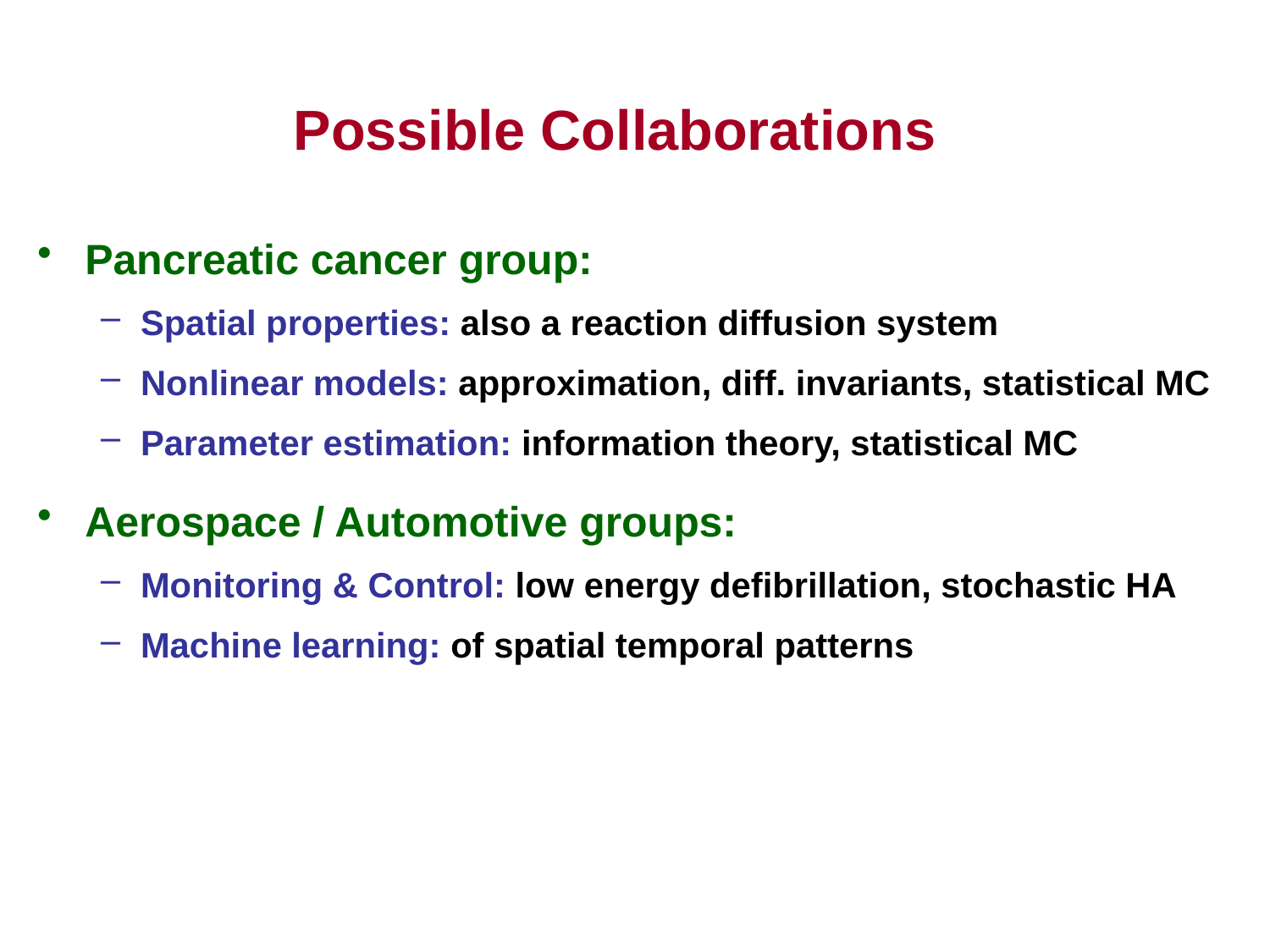

Possible Collaborations
Pancreatic cancer group:
Spatial properties: also a reaction diffusion system
Nonlinear models: approximation, diff. invariants, statistical MC
Parameter estimation: information theory, statistical MC
Aerospace / Automotive groups:
Monitoring & Control: low energy defibrillation, stochastic HA
Machine learning: of spatial temporal patterns